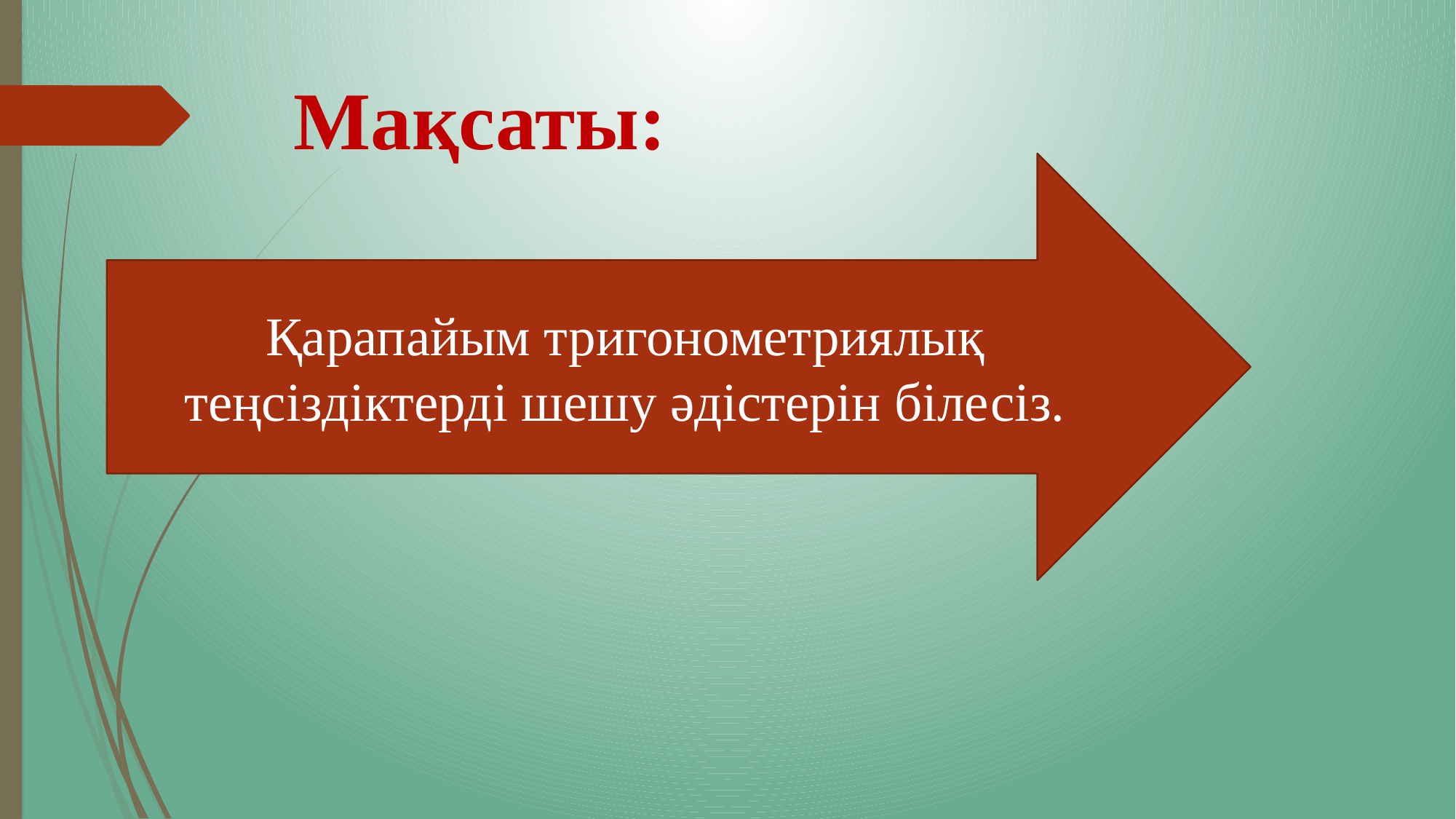

Мақсаты:
Қарапайым тригонометриялық теңсіздіктерді шешу әдістерін білесіз.